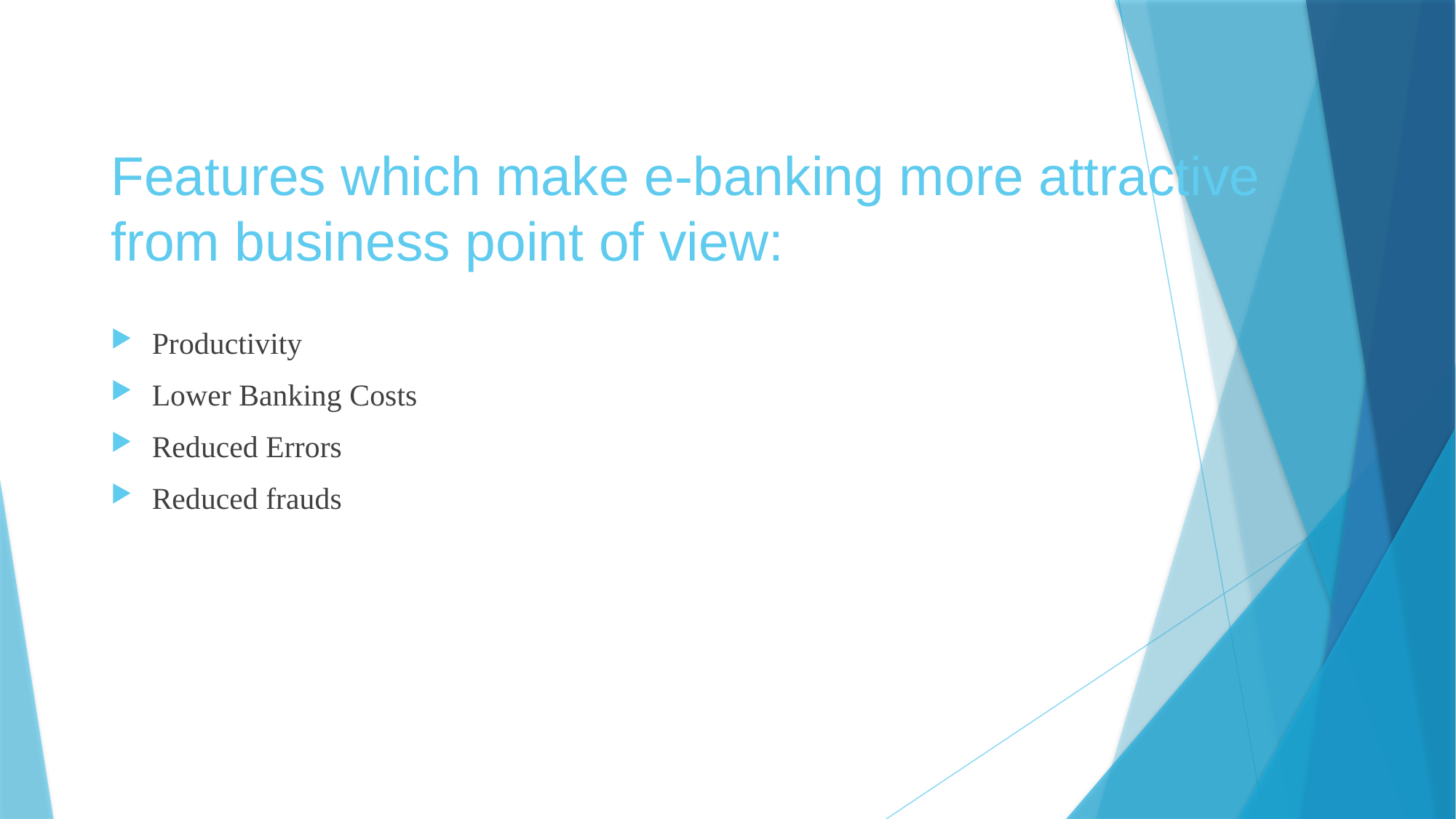

# Features which make e-banking more attractive from business point of view:
Productivity
Lower Banking Costs
Reduced Errors
Reduced frauds